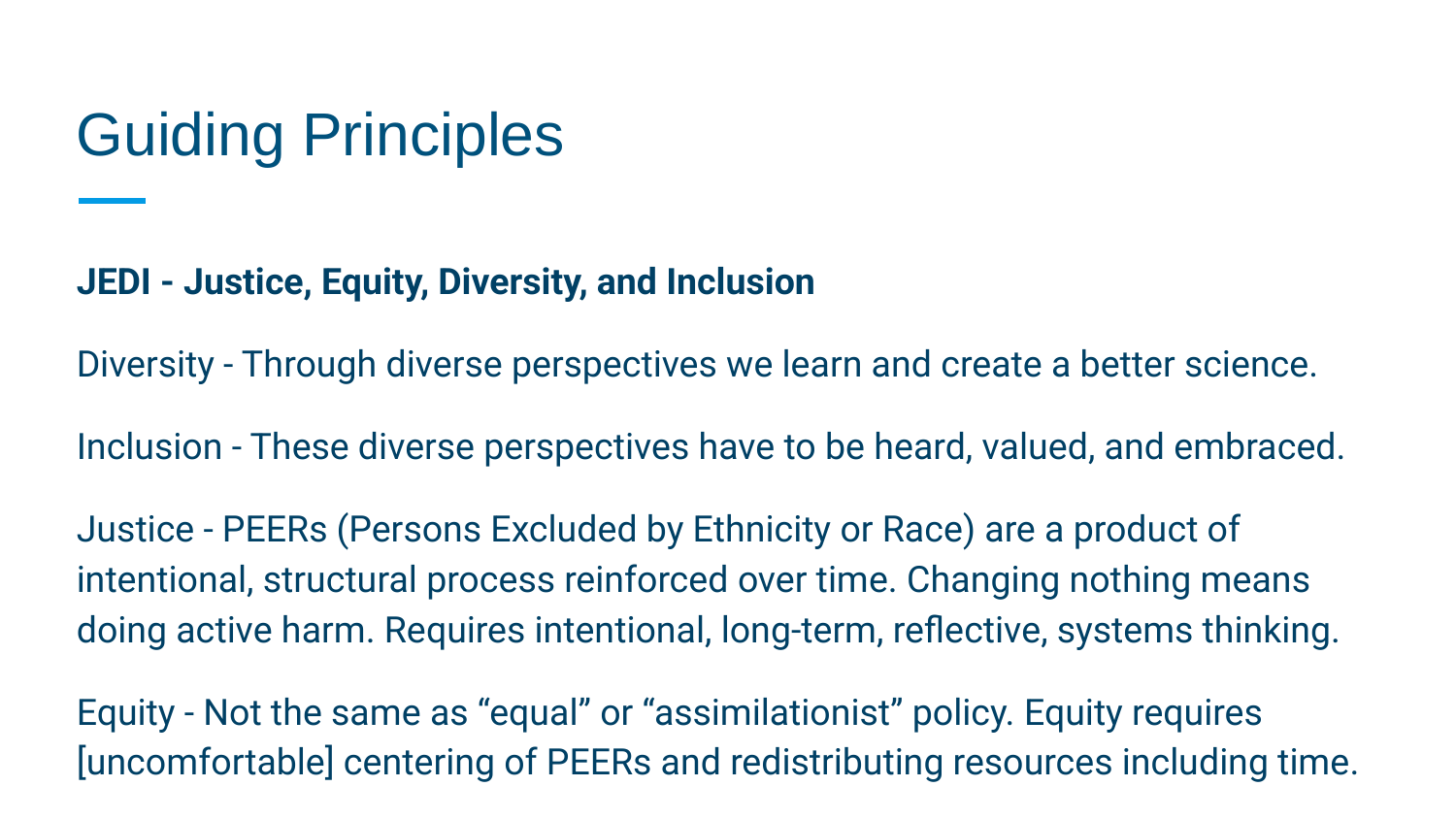

# Guiding Principles
JEDI - Justice, Equity, Diversity, and Inclusion
Diversity - Through diverse perspectives we learn and create a better science.
Inclusion - These diverse perspectives have to be heard, valued, and embraced.
Justice - PEERs (Persons Excluded by Ethnicity or Race) are a product of intentional, structural process reinforced over time. Changing nothing means doing active harm. Requires intentional, long-term, reflective, systems thinking.
Equity - Not the same as “equal” or “assimilationist” policy. Equity requires [uncomfortable] centering of PEERs and redistributing resources including time.